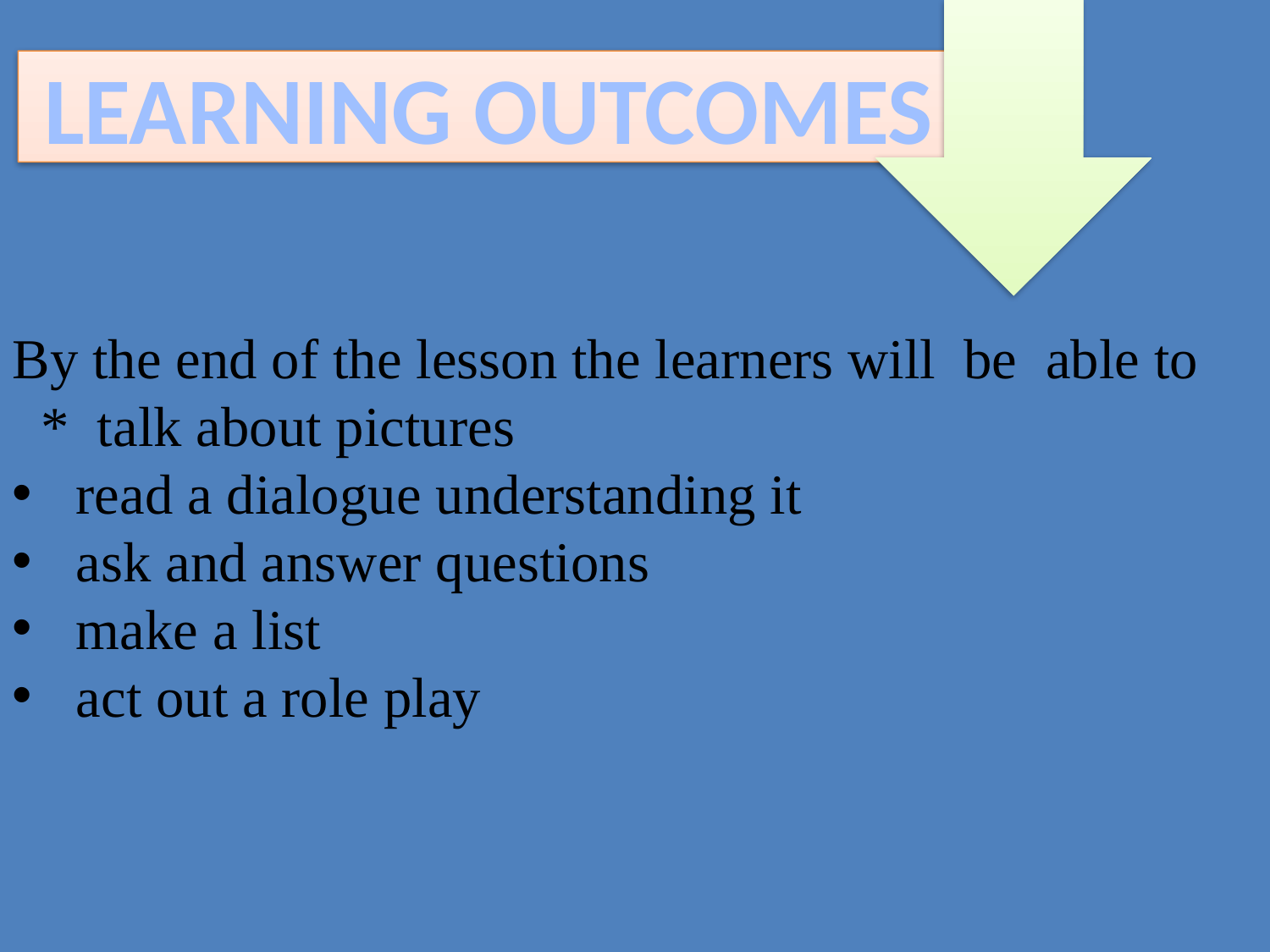

LEARNING OUTCOMES
By the end of the lesson the learners will  be  able to
  *  talk about pictures
read a dialogue understanding it
ask and answer questions
make a list
act out a role play